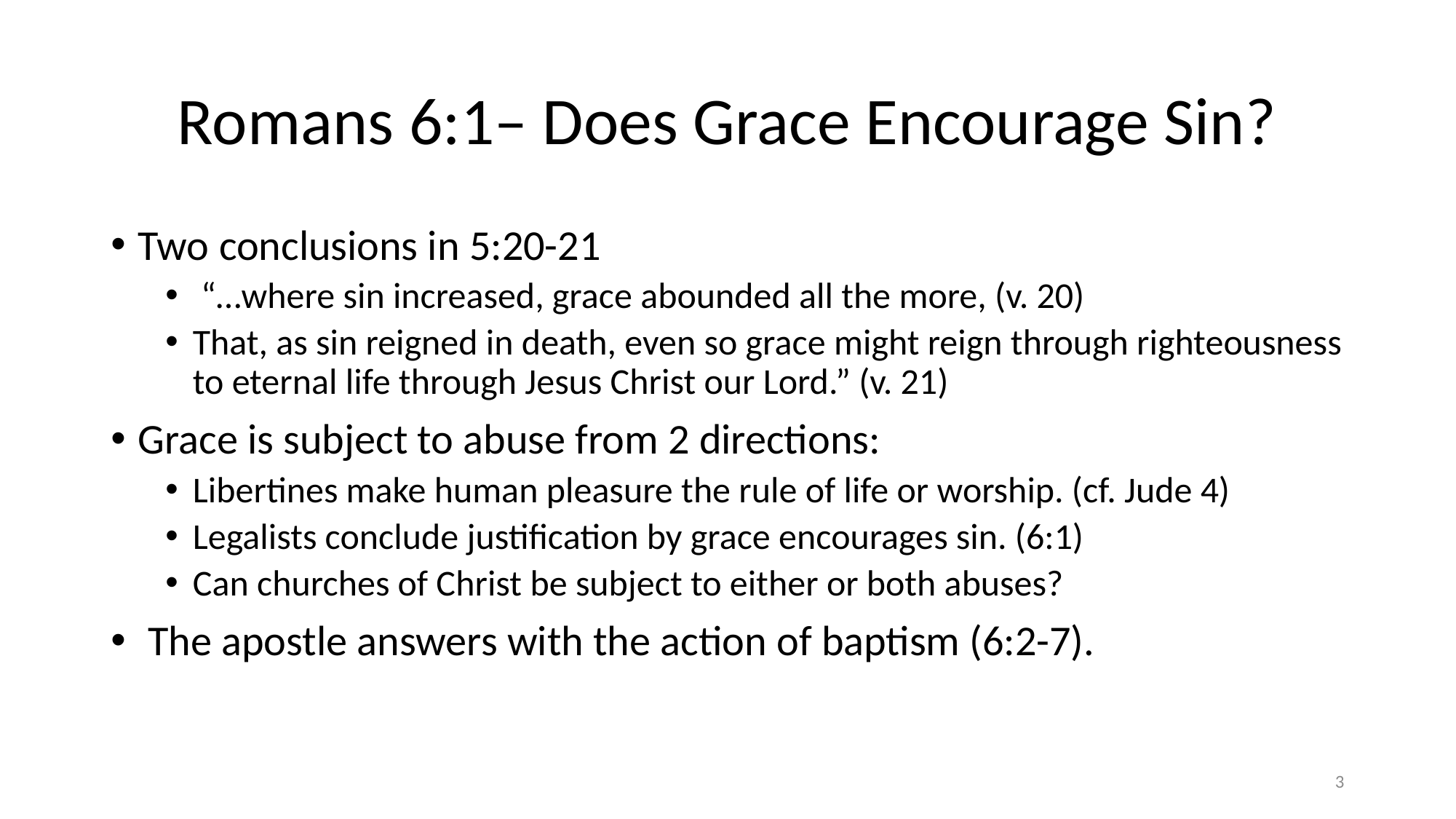

# Romans 6:1– Does Grace Encourage Sin?
Two conclusions in 5:20-21
 “…where sin increased, grace abounded all the more, (v. 20)
That, as sin reigned in death, even so grace might reign through righteousness to eternal life through Jesus Christ our Lord.” (v. 21)
Grace is subject to abuse from 2 directions:
Libertines make human pleasure the rule of life or worship. (cf. Jude 4)
Legalists conclude justification by grace encourages sin. (6:1)
Can churches of Christ be subject to either or both abuses?
 The apostle answers with the action of baptism (6:2-7).
3